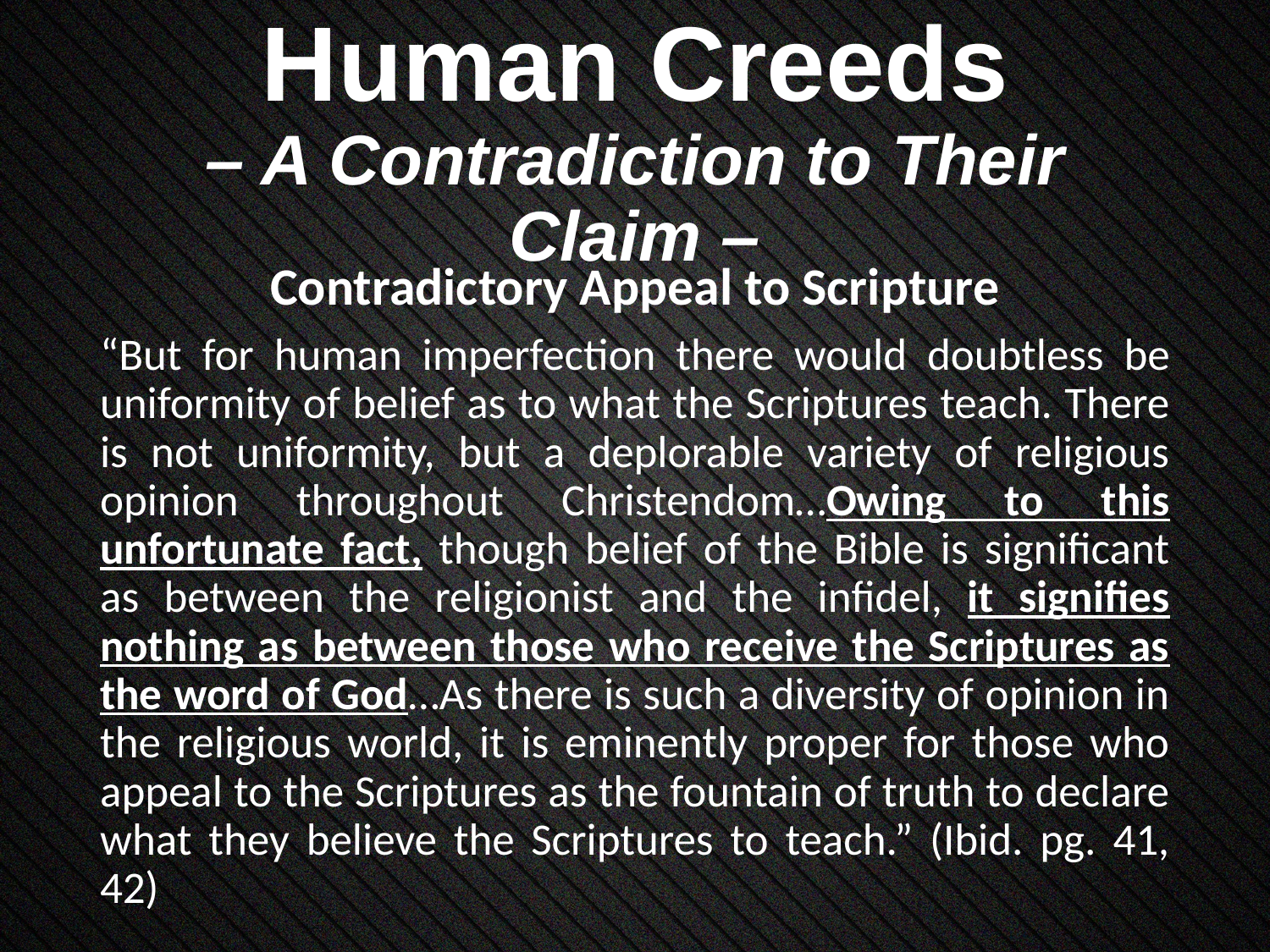

# Human Creeds – A Contradiction to Their Claim –
Contradictory Appeal to Scripture
“But for human imperfection there would doubtless be uniformity of belief as to what the Scriptures teach. There is not uniformity, but a deplorable variety of religious opinion throughout Christendom…Owing to this unfortunate fact, though belief of the Bible is significant as between the religionist and the infidel, it signifies nothing as between those who receive the Scriptures as the word of God…As there is such a diversity of opinion in the religious world, it is eminently proper for those who appeal to the Scriptures as the fountain of truth to declare what they believe the Scriptures to teach.” (Ibid. pg. 41, 42)